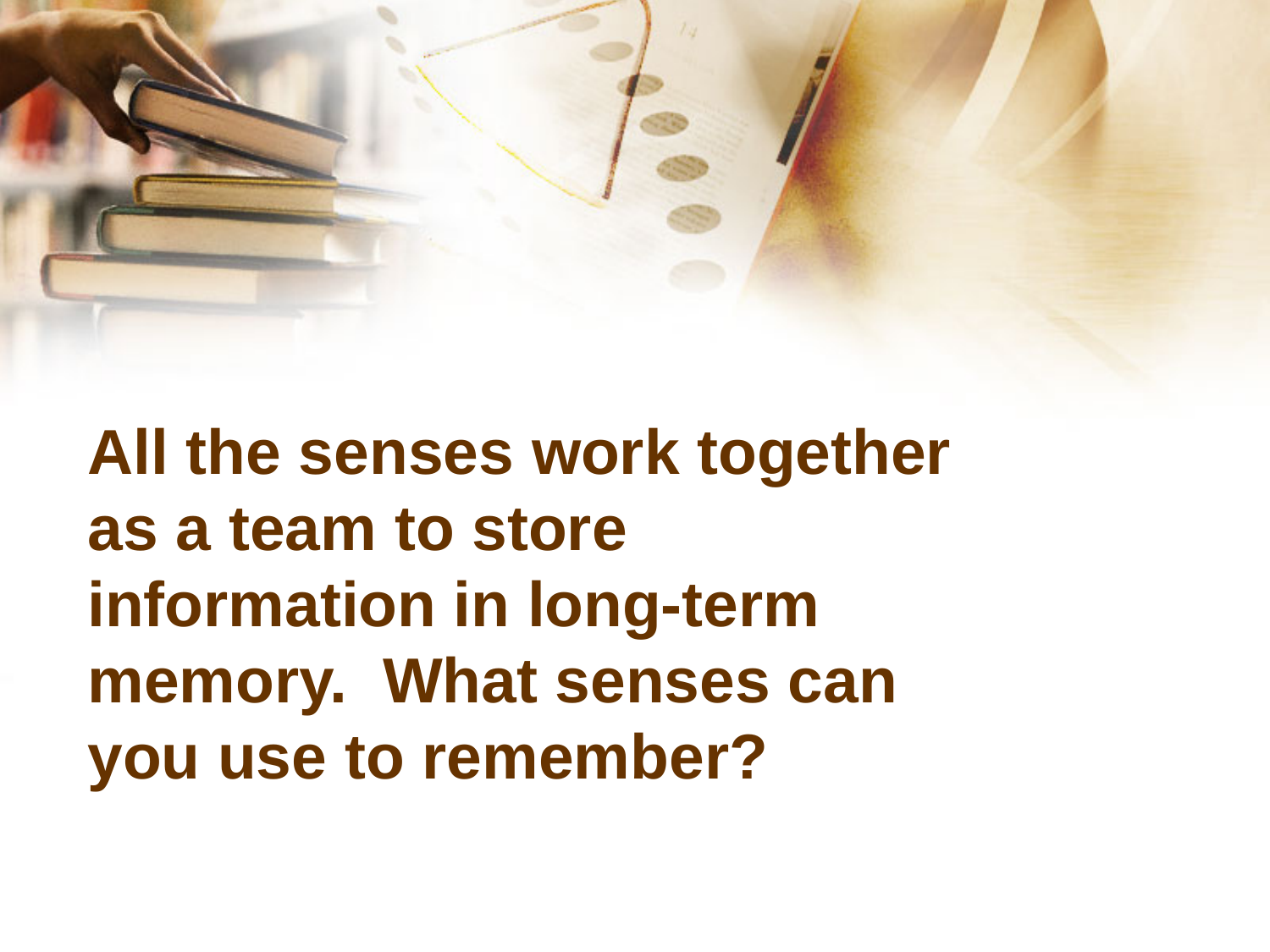

# All the senses work together as a team to store information in long-term memory.  What senses can you use to remember?